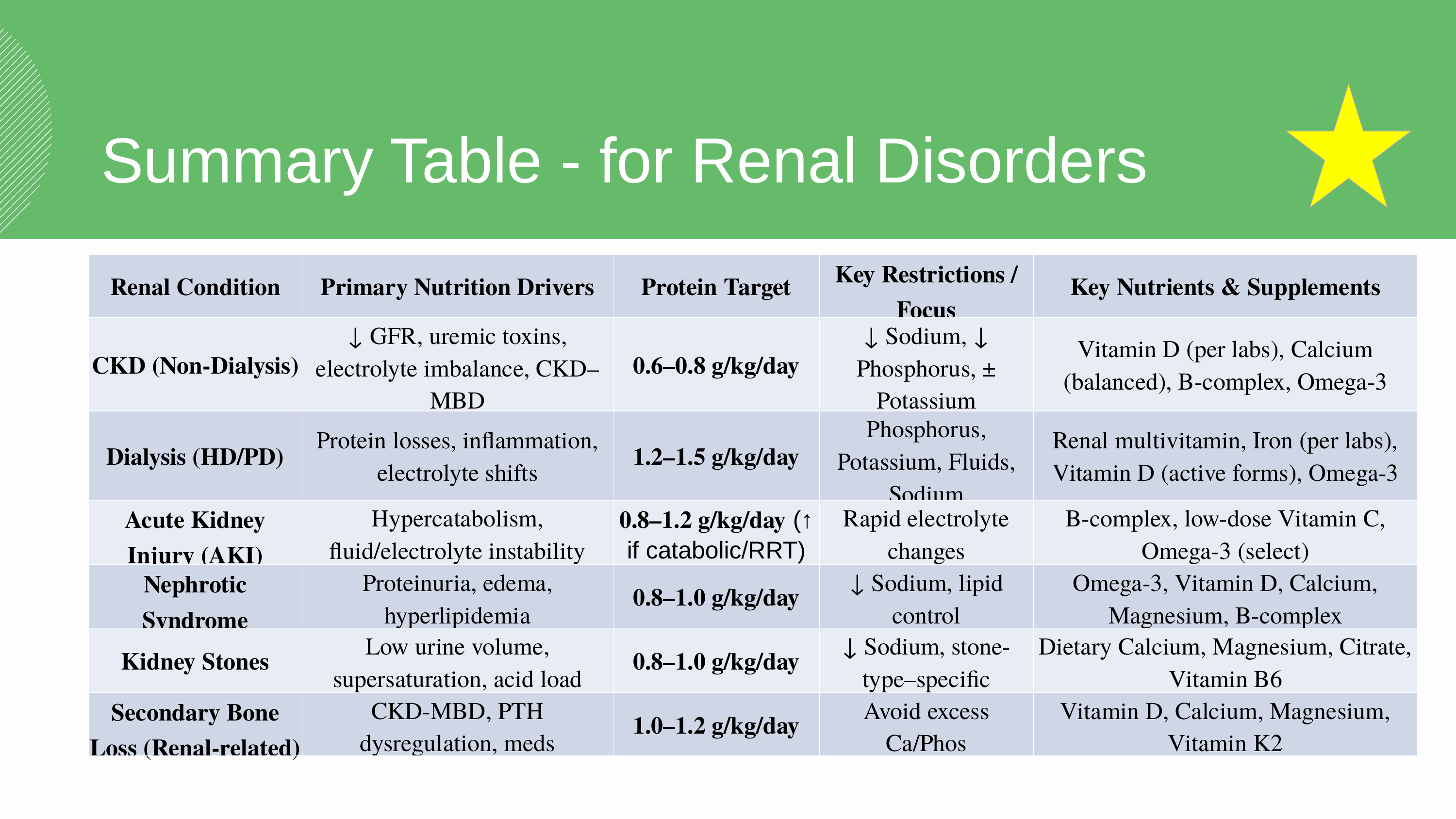

Summary Table - for Renal Disorders
| Renal Condition | Primary Nutrition Drivers | Protein Target | Key Restrictions / Focus | Key Nutrients & Supplements |
| --- | --- | --- | --- | --- |
| CKD (Non-Dialysis) | ↓ GFR, uremic toxins, electrolyte imbalance, CKD–MBD | 0.6–0.8 g/kg/day | ↓ Sodium, ↓ Phosphorus, ± Potassium | Vitamin D (per labs), Calcium (balanced), B-complex, Omega-3 |
| Dialysis (HD/PD) | Protein losses, inflammation, electrolyte shifts | 1.2–1.5 g/kg/day | Phosphorus, Potassium, Fluids, Sodium | Renal multivitamin, Iron (per labs), Vitamin D (active forms), Omega-3 |
| Acute Kidney Injury (AKI) | Hypercatabolism, fluid/electrolyte instability | 0.8–1.2 g/kg/day (↑ if catabolic/RRT) | Rapid electrolyte changes | B-complex, low-dose Vitamin C, Omega-3 (select) |
| Nephrotic Syndrome | Proteinuria, edema, hyperlipidemia | 0.8–1.0 g/kg/day | ↓ Sodium, lipid control | Omega-3, Vitamin D, Calcium, Magnesium, B-complex |
| Kidney Stones | Low urine volume, supersaturation, acid load | 0.8–1.0 g/kg/day | ↓ Sodium, stone-type–specific | Dietary Calcium, Magnesium, Citrate, Vitamin B6 |
| Secondary Bone Loss (Renal-related) | CKD-MBD, PTH dysregulation, meds | 1.0–1.2 g/kg/day | Avoid excess Ca/Phos | Vitamin D, Calcium, Magnesium, Vitamin K2 |